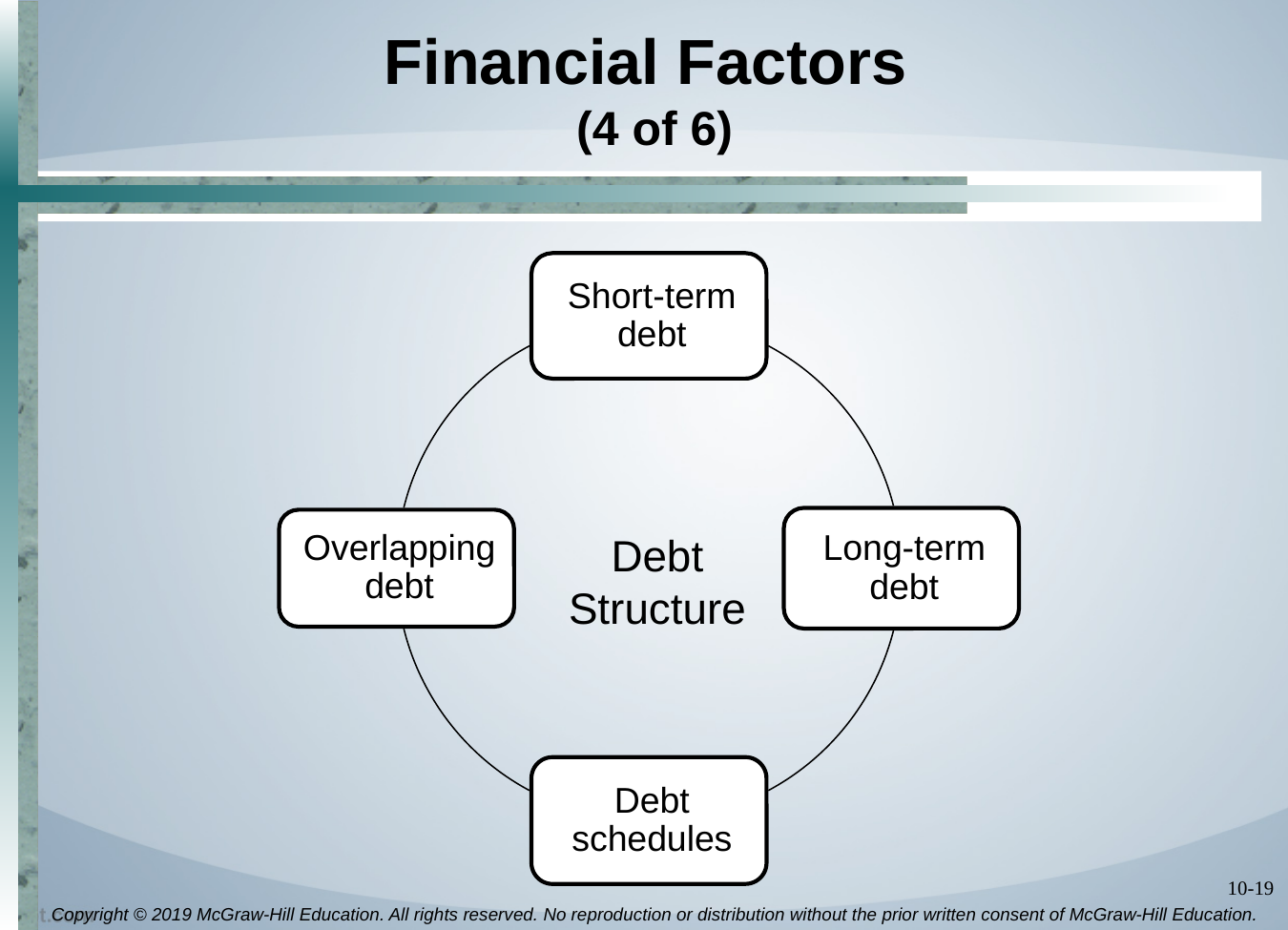

# Financial Factors (4 of 6)
Short-term debt
Long-term debt
Debt schedules
Overlapping debt
Debt Structure